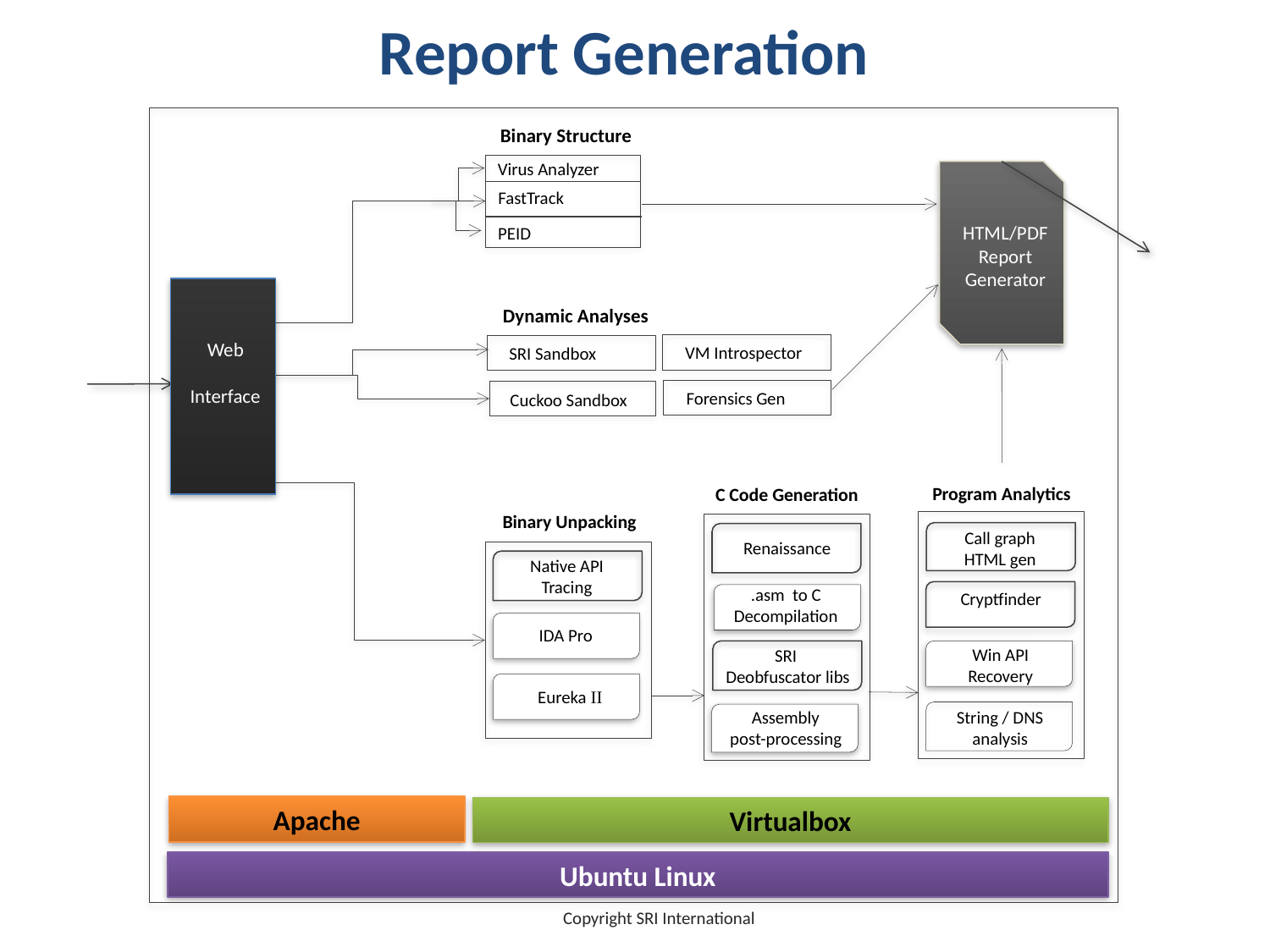

Report Generation

Apache
Virtualbox
Ubuntu Linux
Binary Structure
Virus Analyzer

FastTrack
PEID
Dynamic Analyses

VM Introspector
SRI Sandbox

Forensics Gen
Cuckoo Sandbox
Program Analytics
C Code Generation
Binary Unpacking

Call graph
HTML gen

Renaissance

Native API
Tracing

.asm  to C
Decompilation

Cryptfinder

IDA Pro
Win API Recovery
SRI
Deobfuscator libs

Eureka II
Assembly
post-processing
String / DNS
analysis

HTML/PDF
Report
Generator

Web

Interface